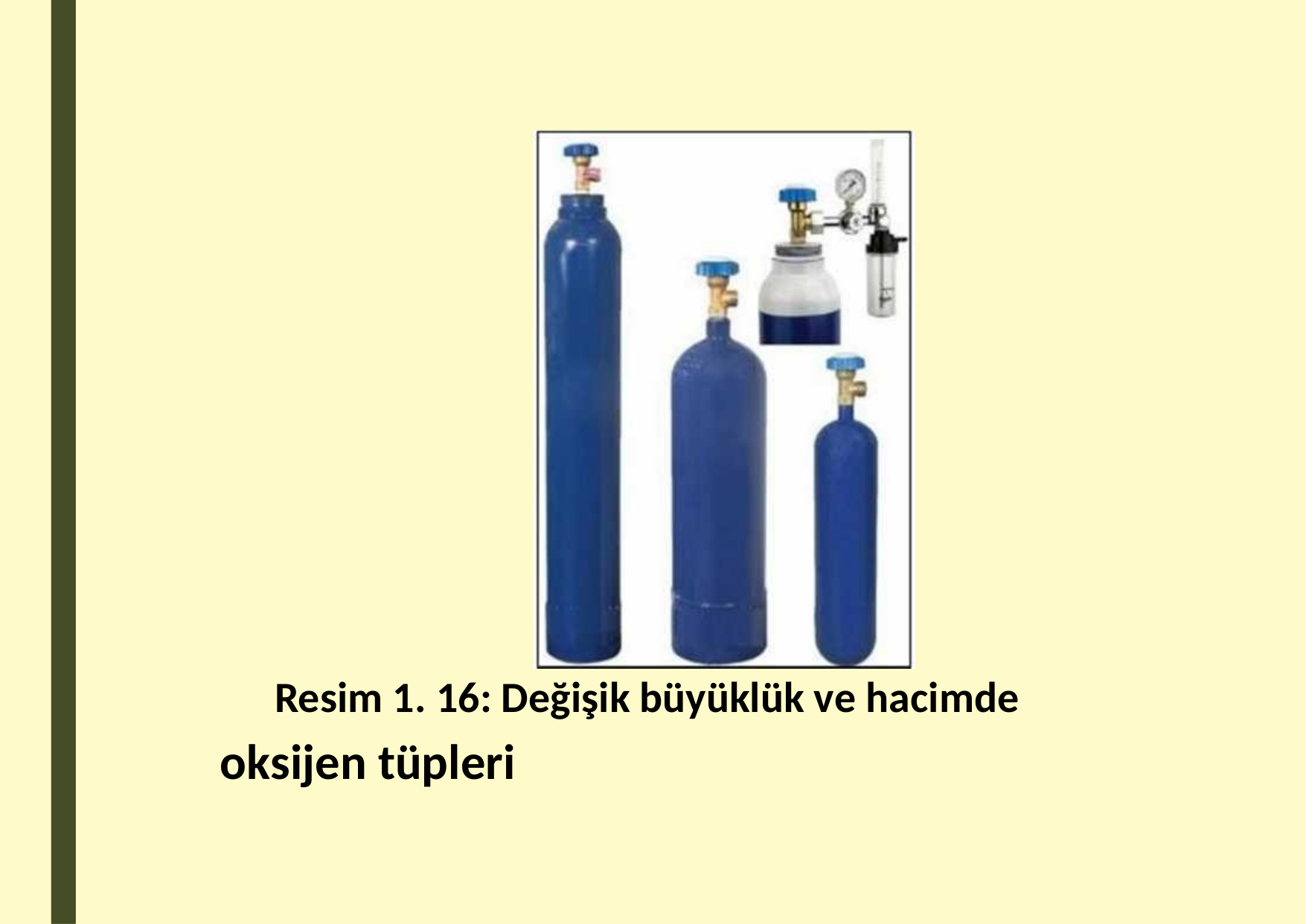

Resim 1. 16: Değişik büyüklük ve hacimde
oksijen tüpleri